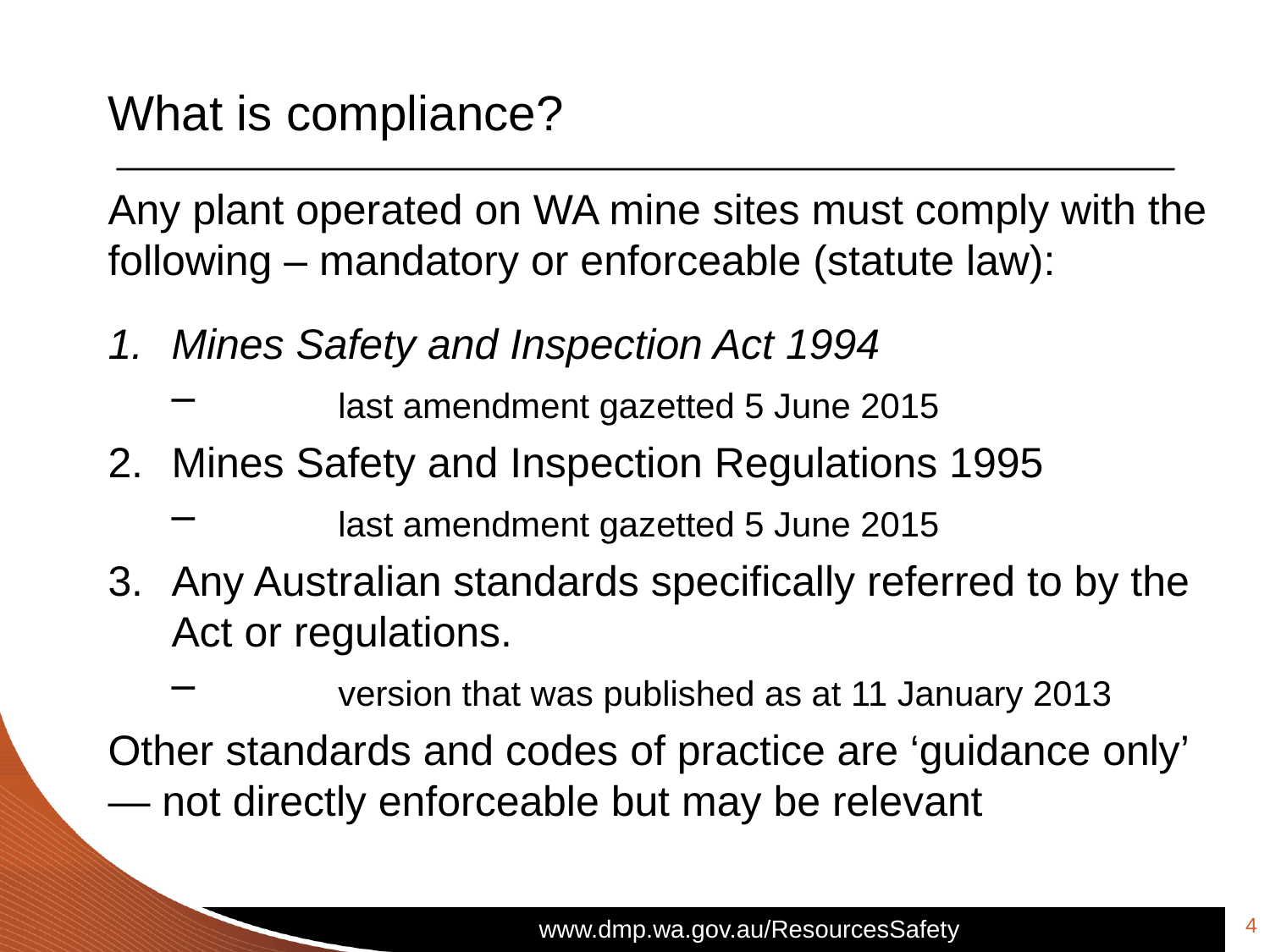

# What is compliance?
Any plant operated on WA mine sites must comply with the following – mandatory or enforceable (statute law):

Mines Safety and Inspection Act 1994
	last amendment gazetted 5 June 2015
Mines Safety and Inspection Regulations 1995
	last amendment gazetted 5 June 2015
Any Australian standards specifically referred to by the Act or regulations.
	version that was published as at 11 January 2013
Other standards and codes of practice are ‘guidance only’ ― not directly enforceable but may be relevant
4